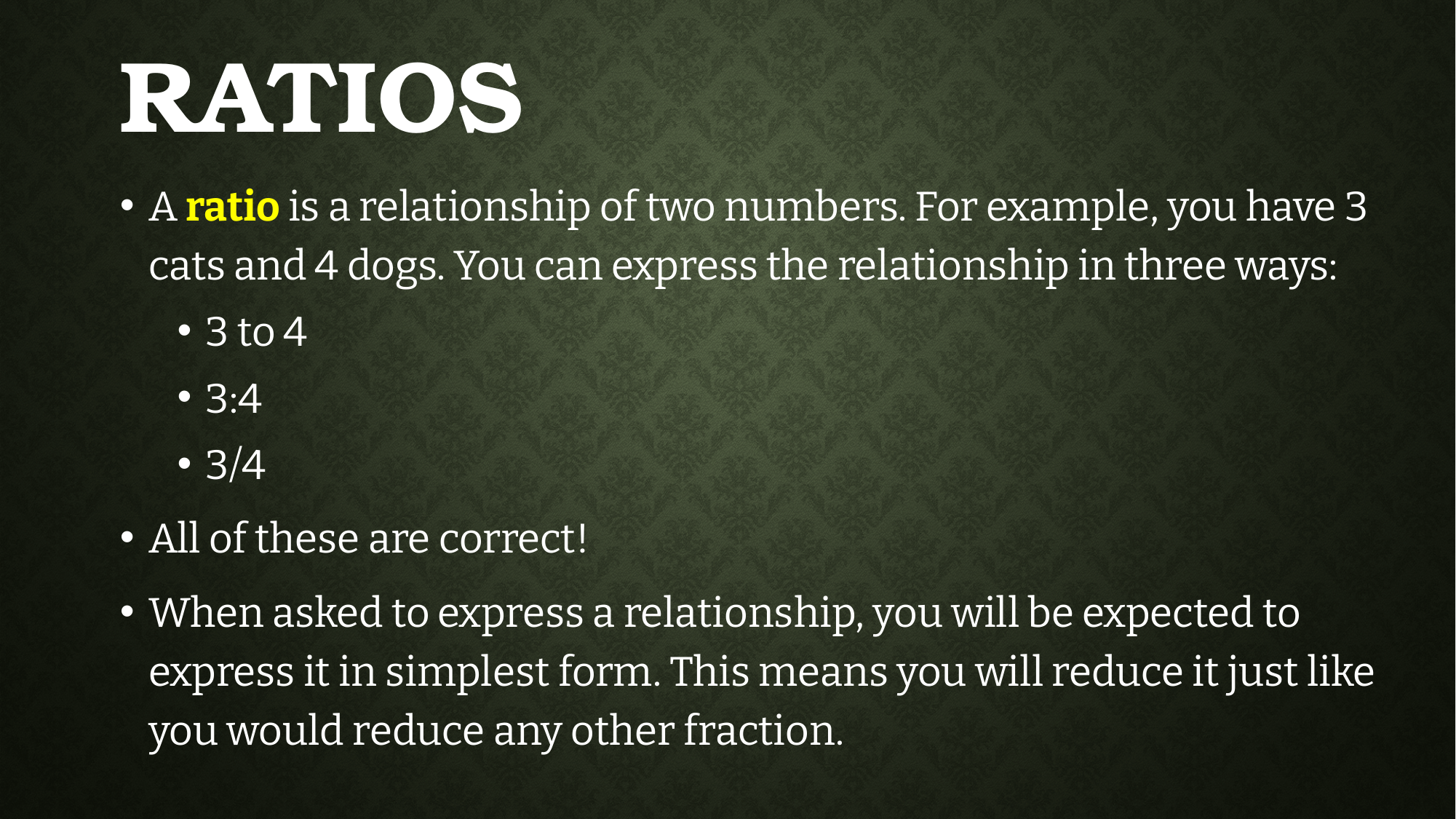

# Ratios
A ratio is a relationship of two numbers. For example, you have 3 cats and 4 dogs. You can express the relationship in three ways:
3 to 4
3:4
3/4
All of these are correct!
When asked to express a relationship, you will be expected to express it in simplest form. This means you will reduce it just like you would reduce any other fraction.